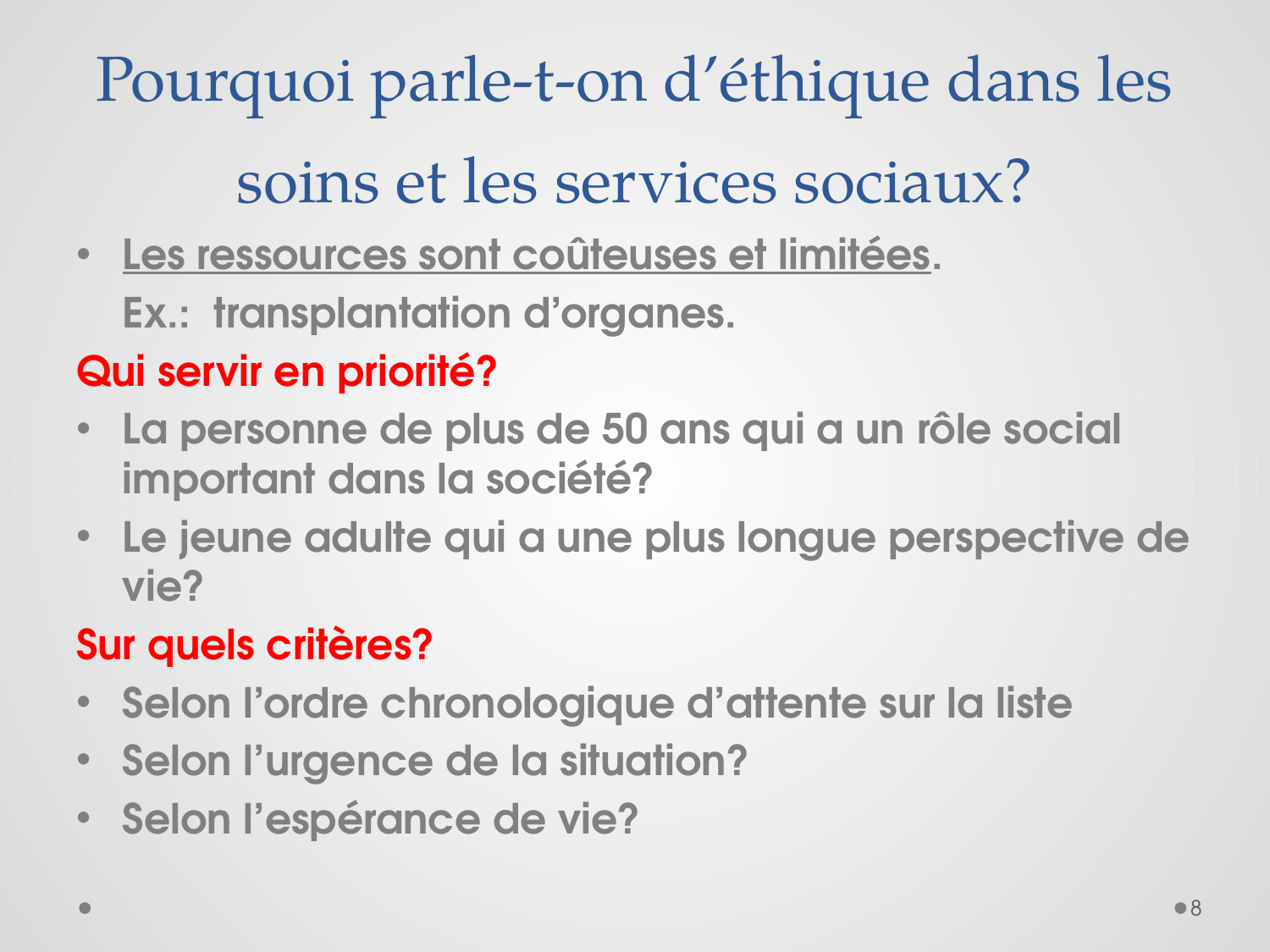

# Pourquoi parle-t-on d’éthique dans les soins et les services sociaux?
Les ressources sont coûteuses et limitées.
    Ex.:  transplantation d’organes.
Qui servir en priorité?
La personne de plus de 50 ans qui a un rôle social important dans la société?
Le jeune adulte qui a une plus longue perspective de vie?
Sur quels critères?
Selon l’ordre chronologique d’attente sur la liste
Selon l’urgence de la situation?
Selon l’espérance de vie?

8